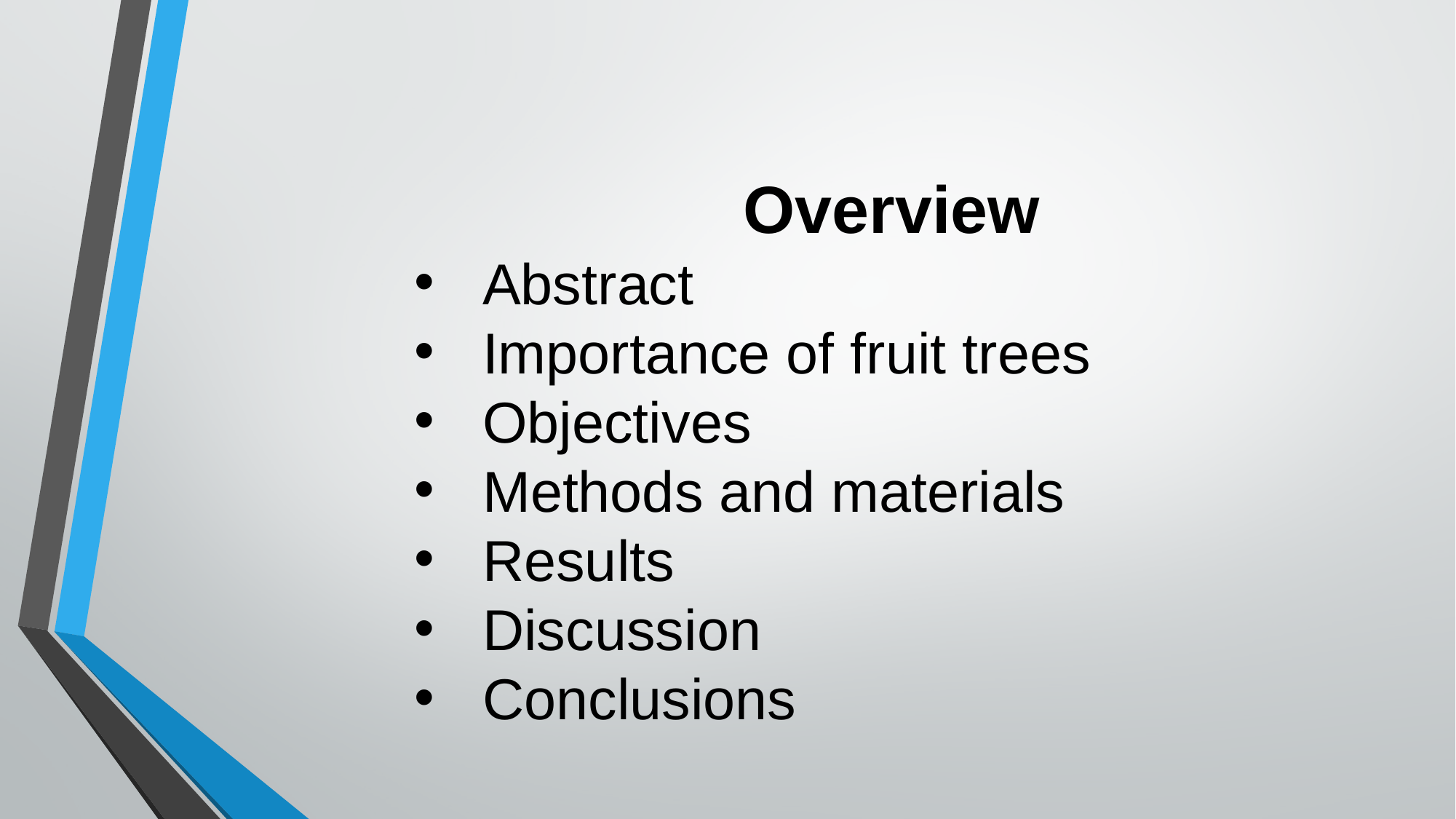

Overview
Abstract
Importance of fruit trees
Objectives
Methods and materials
Results
Discussion
Conclusions